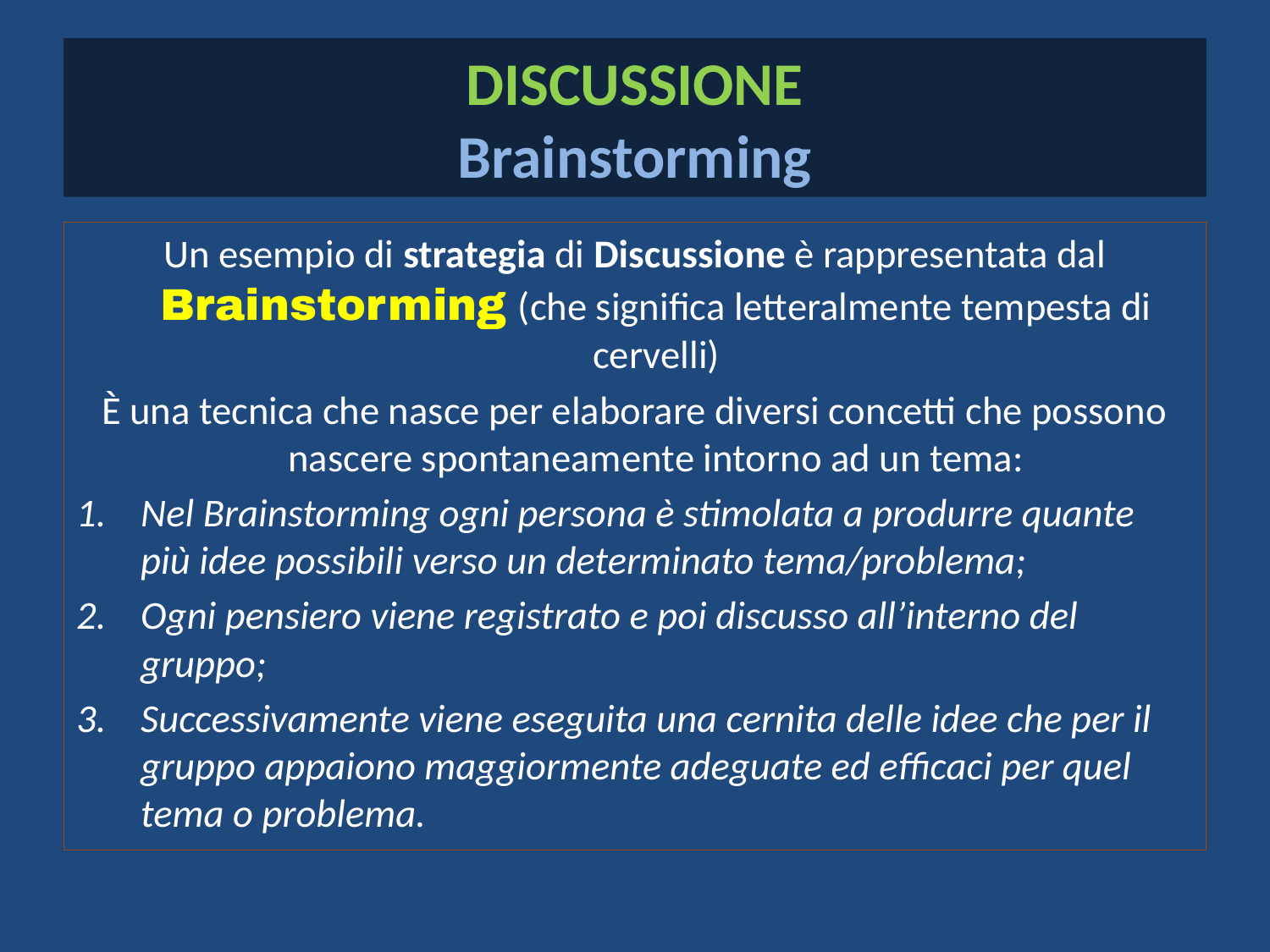

# DISCUSSIONE Brainstorming
Un esempio di strategia di Discussione è rappresentata dal Brainstorming (che significa letteralmente tempesta di cervelli)
È una tecnica che nasce per elaborare diversi concetti che possono nascere spontaneamente intorno ad un tema:
Nel Brainstorming ogni persona è stimolata a produrre quante più idee possibili verso un determinato tema/problema;
Ogni pensiero viene registrato e poi discusso all’interno del gruppo;
Successivamente viene eseguita una cernita delle idee che per il gruppo appaiono maggiormente adeguate ed efficaci per quel tema o problema.